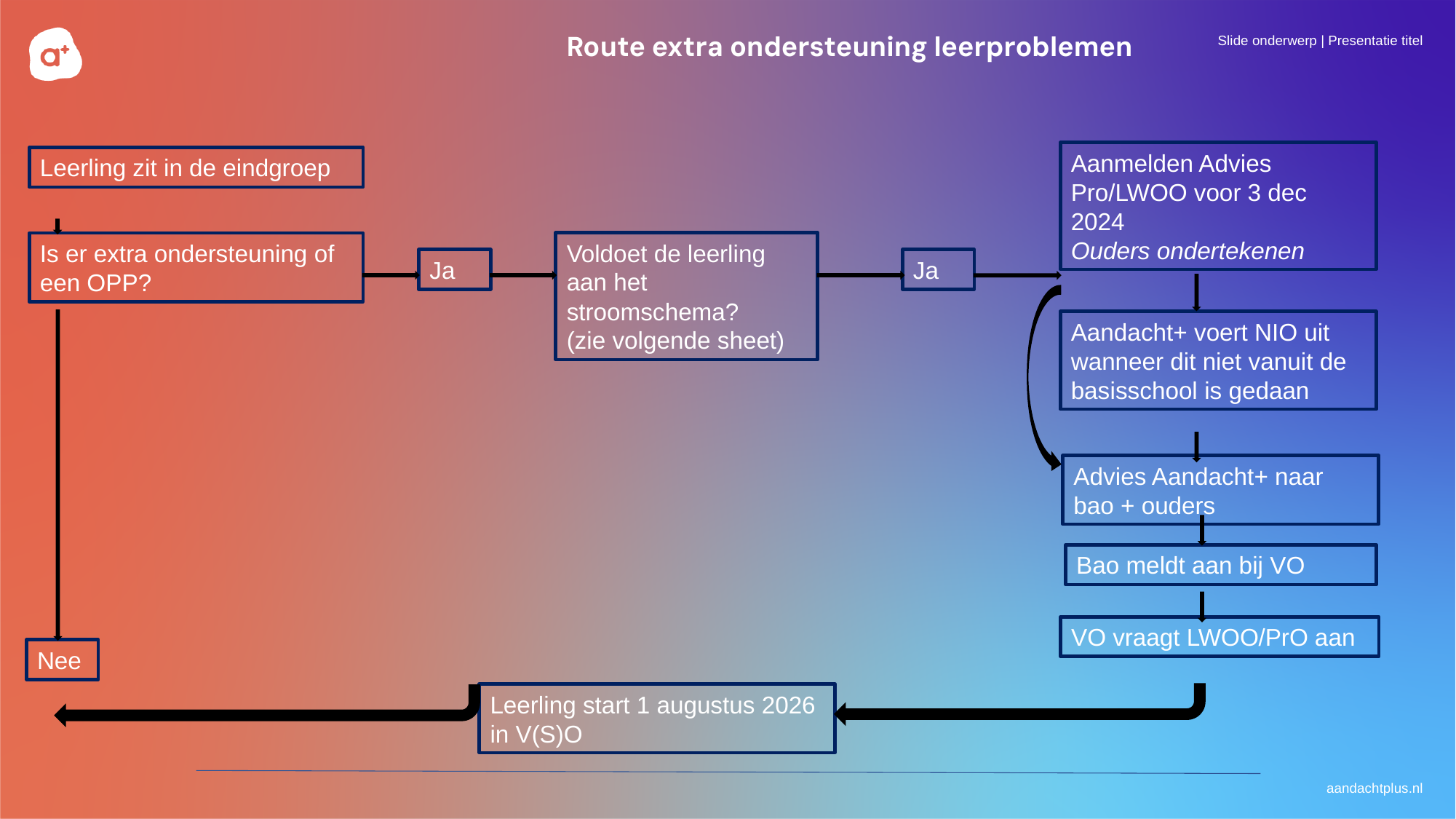

Route extra ondersteuning leerproblemen
Aanmelden Advies Pro/LWOO voor 3 dec 2024
Ouders ondertekenen
Leerling zit in de eindgroep

Voldoet de leerling aan het stroomschema?
(zie volgende sheet)
Is er extra ondersteuning of een OPP?
Ja
Ja

Aandacht+ voert NIO uit wanneer dit niet vanuit de basisschool is gedaan

Advies Aandacht+ naar bao + ouders

Bao meldt aan bij VO

VO vraagt LWOO/PrO aan
Nee

Leerling start 1 augustus 2026 in V(S)O